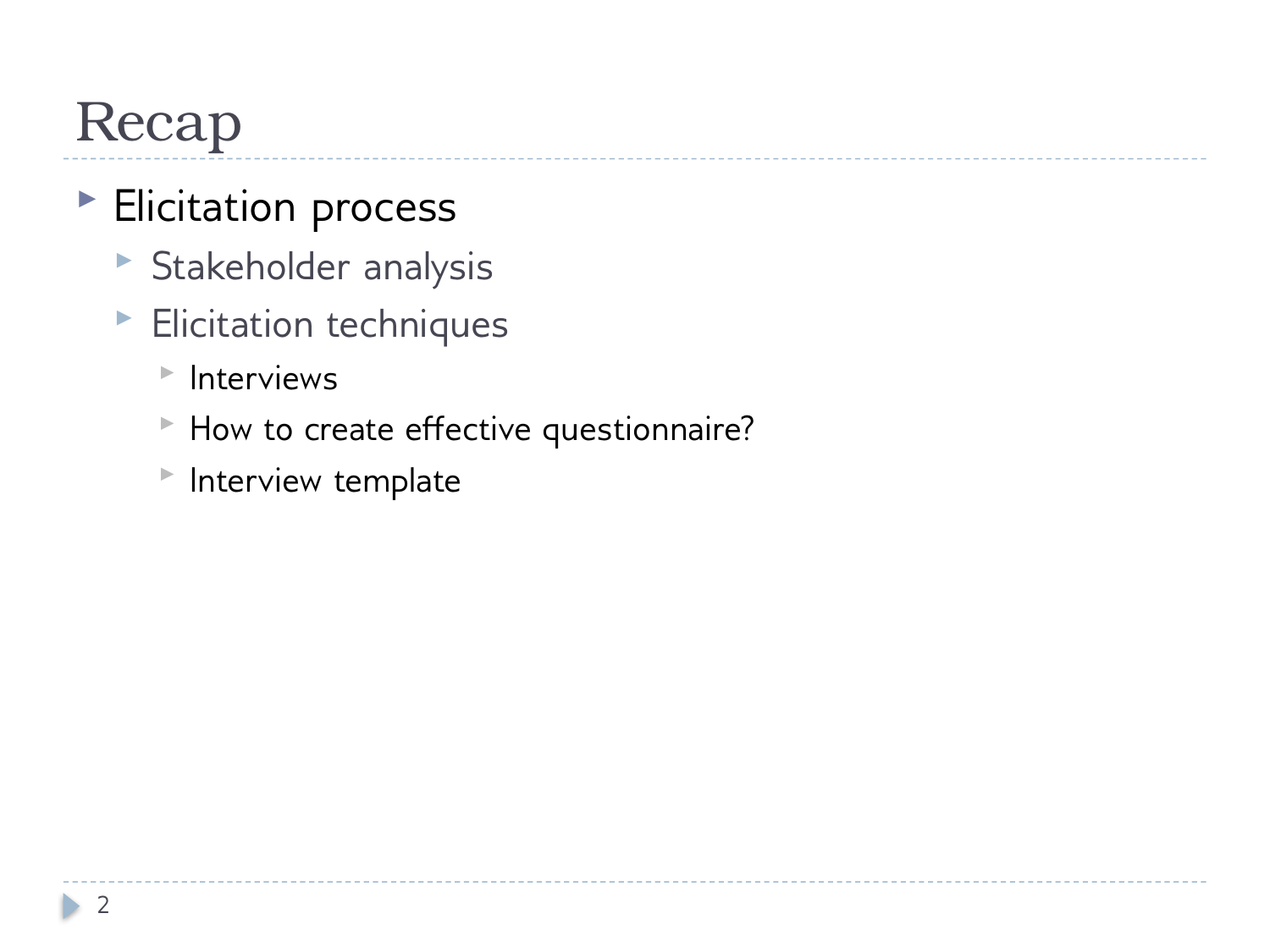

# Recap
Elicitation process
Stakeholder analysis
Elicitation techniques
Interviews
How to create effective questionnaire?
Interview template

2